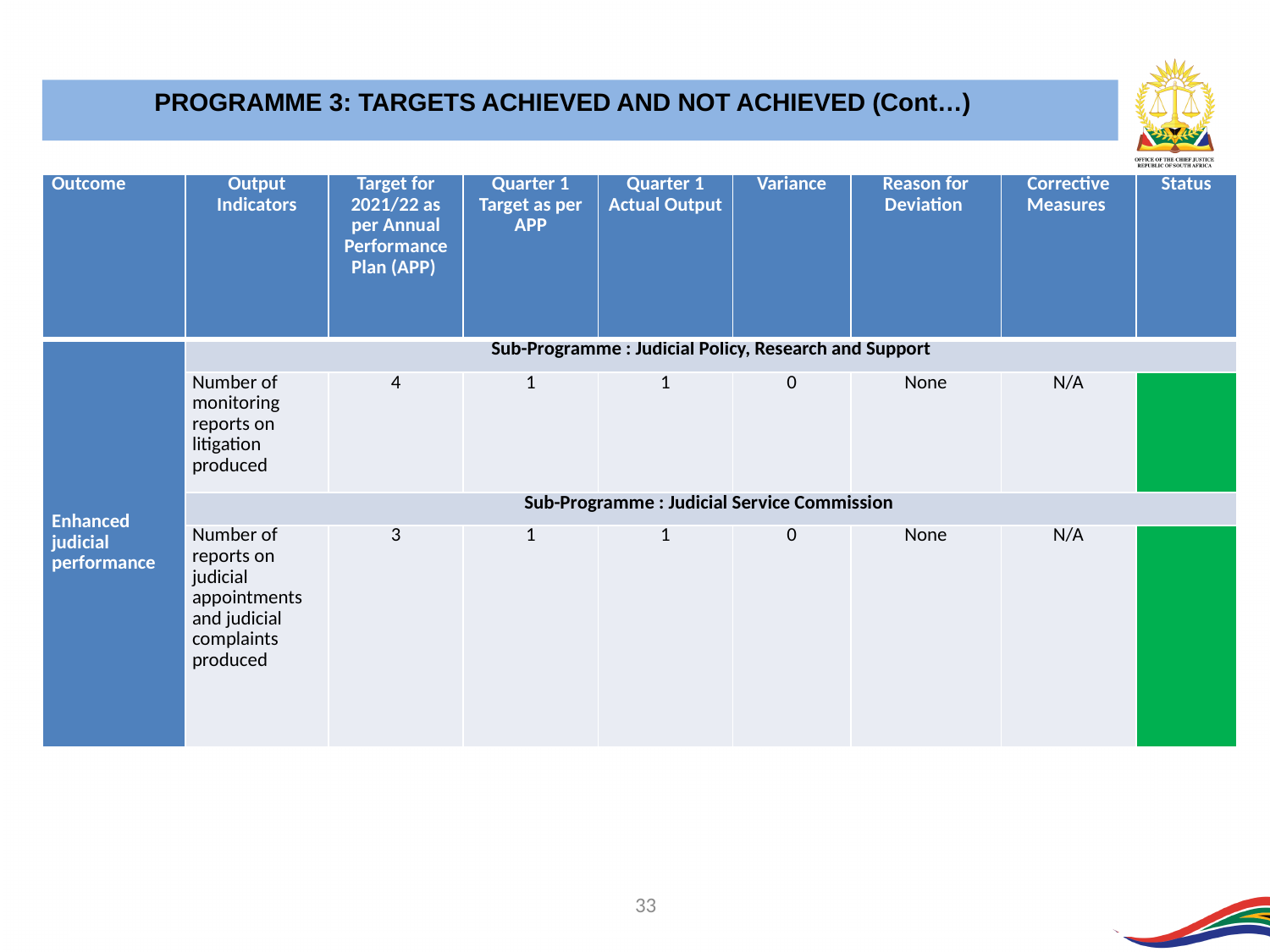

PROGRAMME 3: TARGETS ACHIEVED AND NOT ACHIEVED (Cont…)

| Outcome | Output Indicators | Target for 2021/22 as per Annual Performance Plan (APP) | Quarter 1 Target as per APP | Quarter 1 Actual Output | Variance | Reason for Deviation | Corrective Measures | Status |
| --- | --- | --- | --- | --- | --- | --- | --- | --- |
| Enhanced judicial performance | Sub-Programme : Judicial Policy, Research and Support |  |  |  |  |  |  |  |
|  | Number of monitoring reports on litigation produced | 4 | 1 | 1 | 0 | None | N/A |  |
|  | Sub-Programme : Judicial Service Commission |  |  |  |  |  |  |  |
|  | Number of reports on judicial appointments and judicial complaints produced | 3 | 1 | 1 | 0 | None | N/A |  |
|  |
| --- |
33